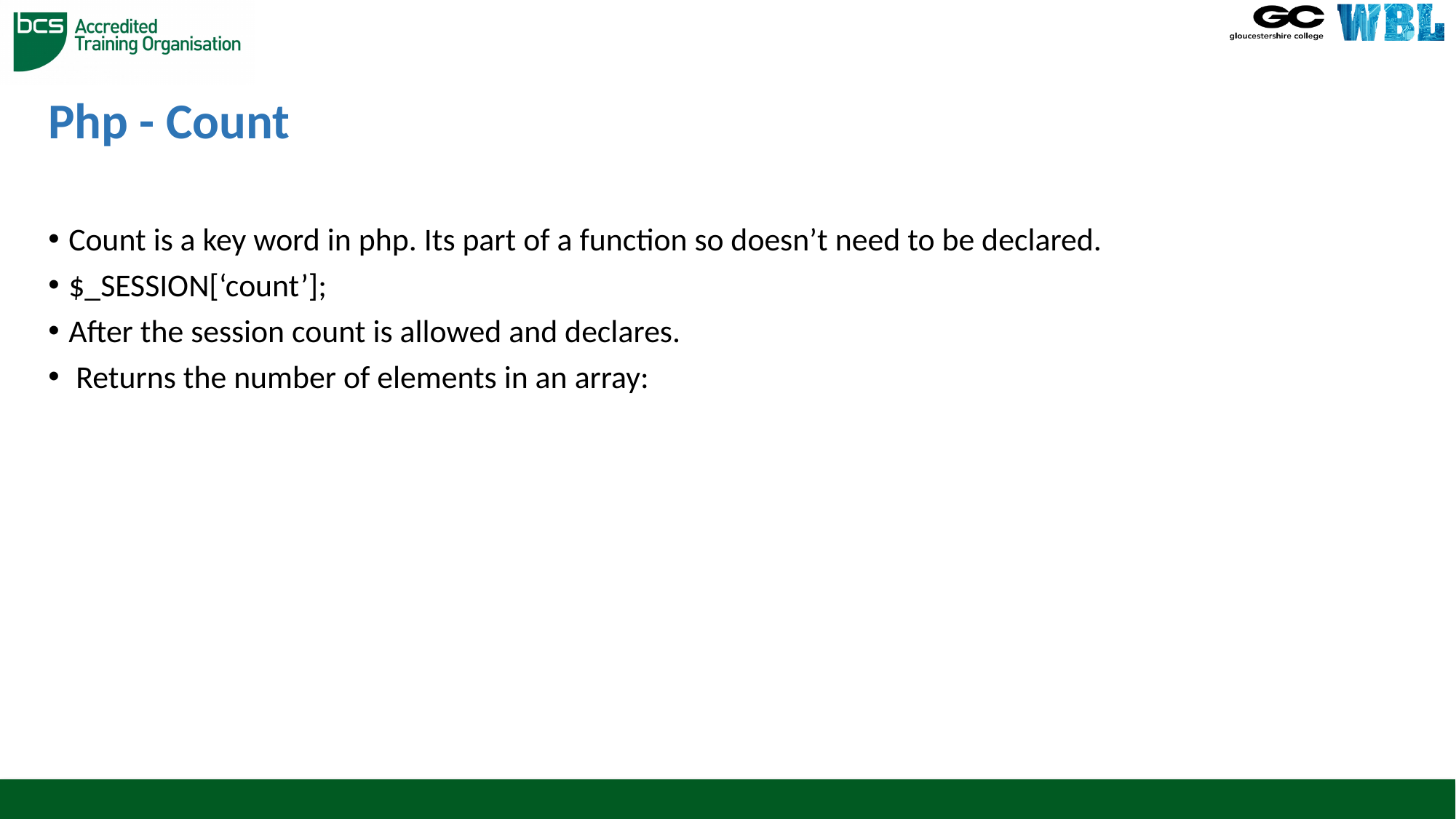

# Php - Count
Count is a key word in php. Its part of a function so doesn’t need to be declared.
$_SESSION[‘count’];
After the session count is allowed and declares.
 Returns the number of elements in an array: